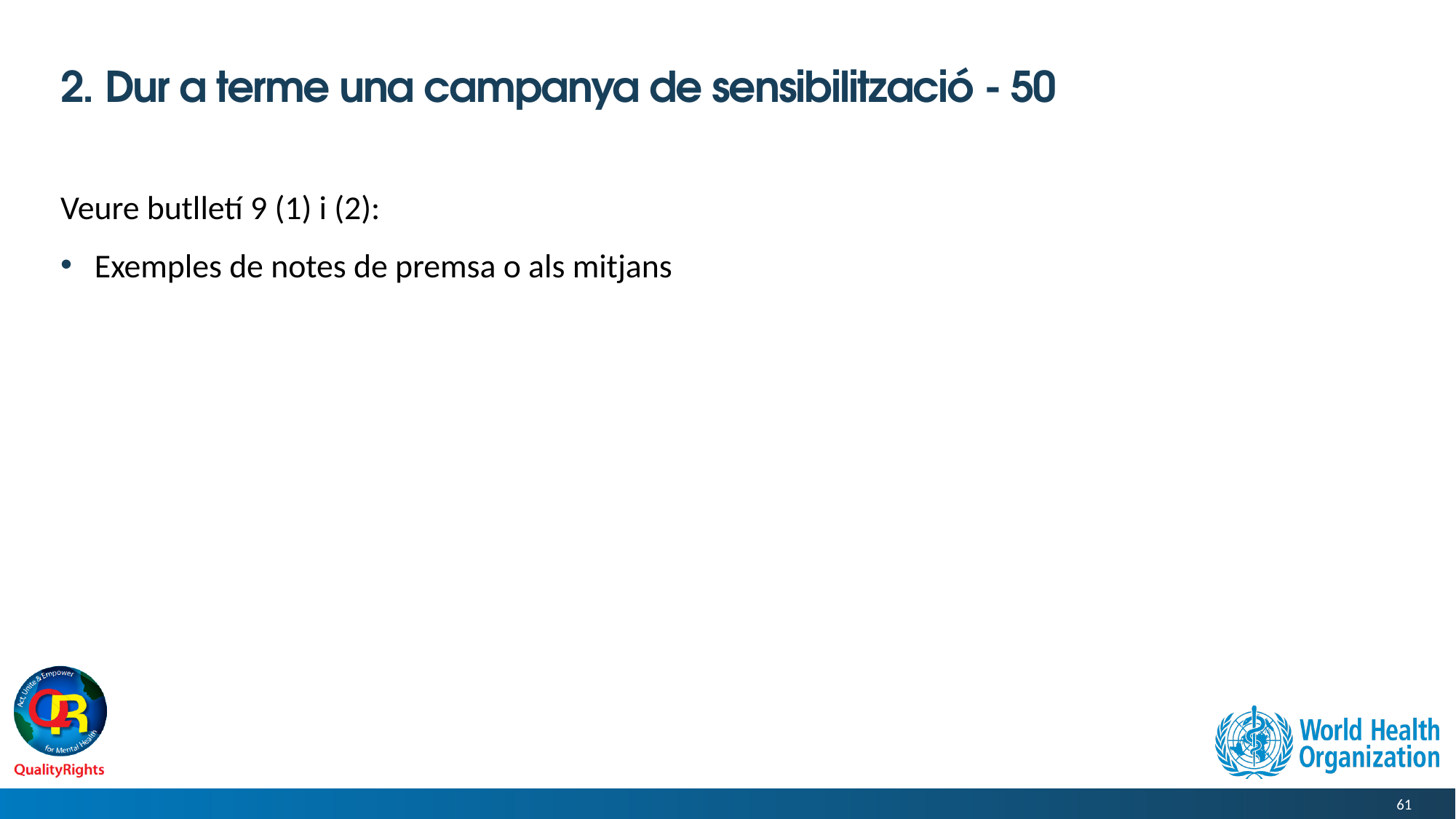

# 2. Dur a terme una campanya de sensibilització - 50
Veure butlletí 9 (1) i (2):
Exemples de notes de premsa o als mitjans